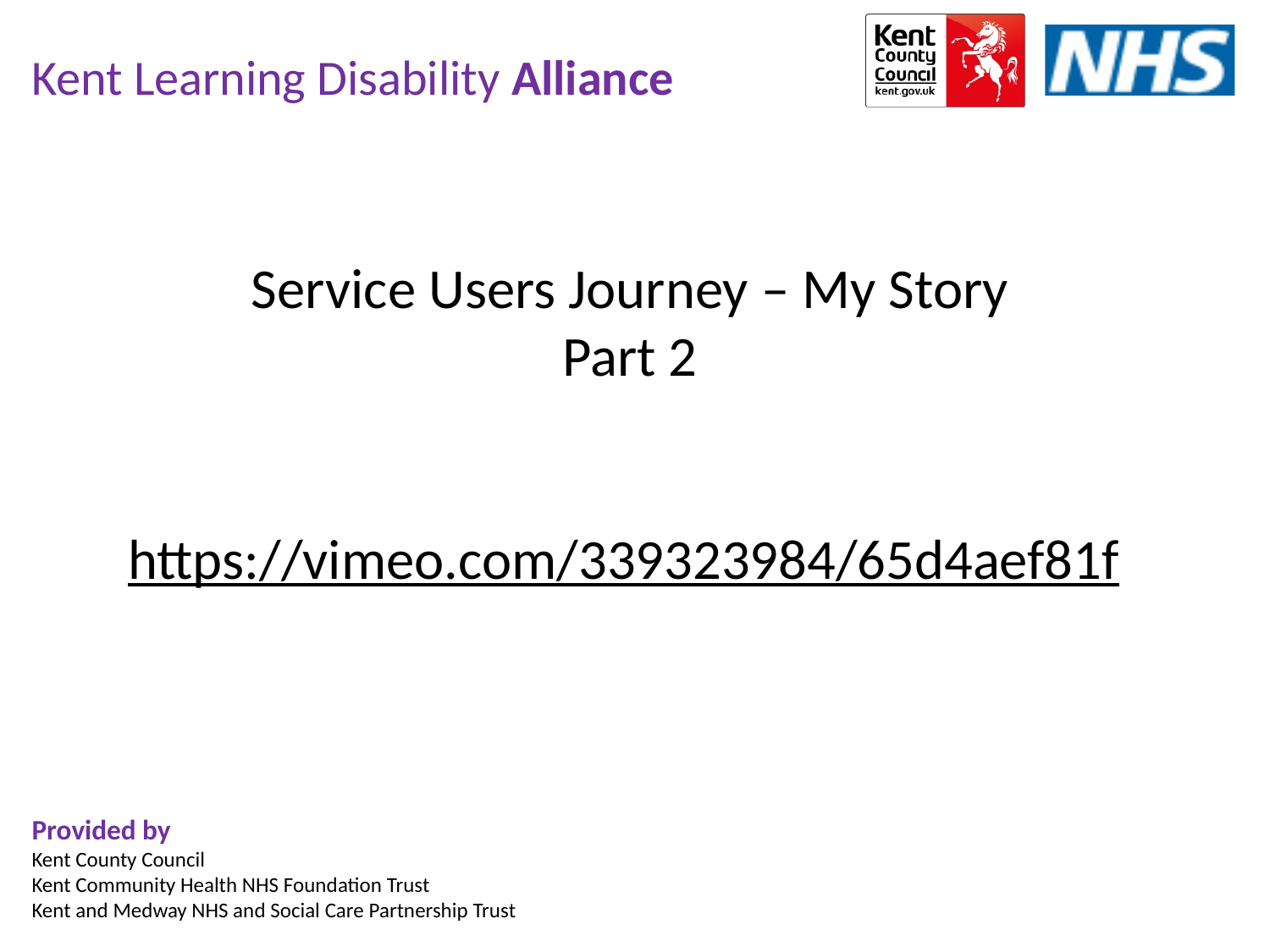

Service Users Journey – My Story
Part 2

https://vimeo.com/339323984/65d4aef81f